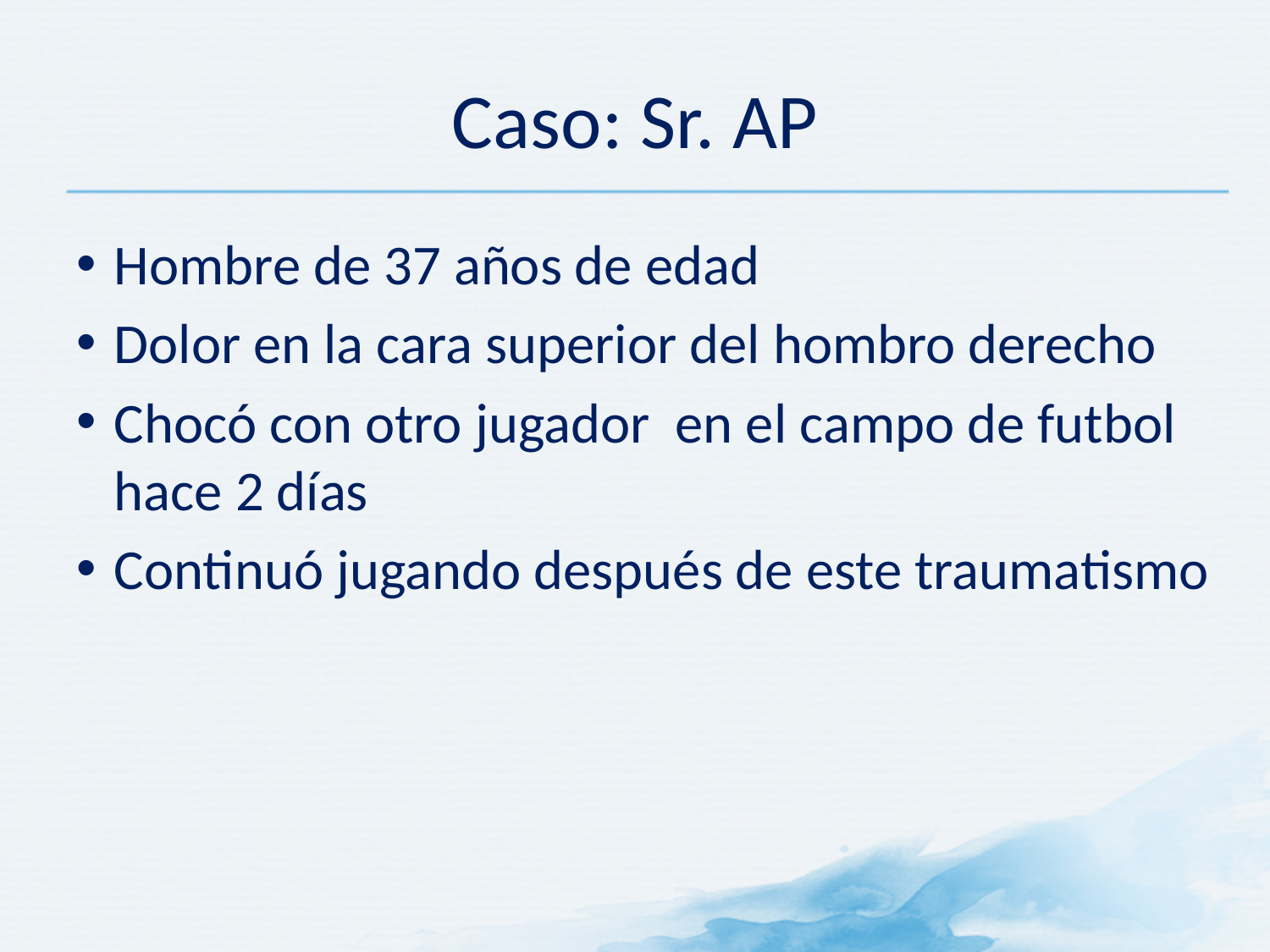

# Caso: Sr. AP
Hombre de 37 años de edad
Dolor en la cara superior del hombro derecho
Chocó con otro jugador  en el campo de futbol hace 2 días
Continuó jugando después de este traumatismo